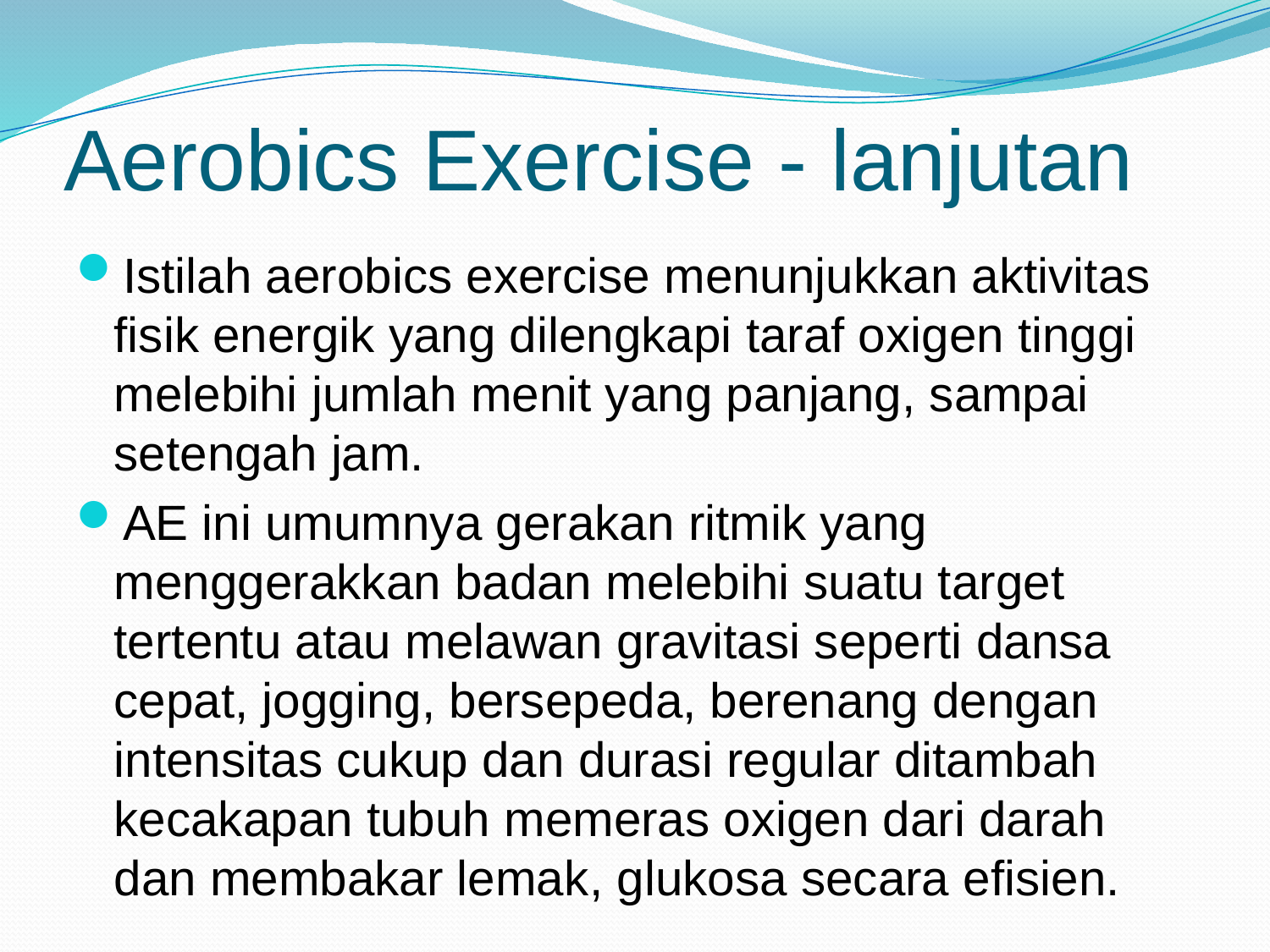

# Aerobics Exercise - lanjutan
Istilah aerobics exercise menunjukkan aktivitas fisik energik yang dilengkapi taraf oxigen tinggi melebihi jumlah menit yang panjang, sampai setengah jam.
AE ini umumnya gerakan ritmik yang menggerakkan badan melebihi suatu target tertentu atau melawan gravitasi seperti dansa cepat, jogging, bersepeda, berenang dengan intensitas cukup dan durasi regular ditambah kecakapan tubuh memeras oxigen dari darah dan membakar lemak, glukosa secara efisien.